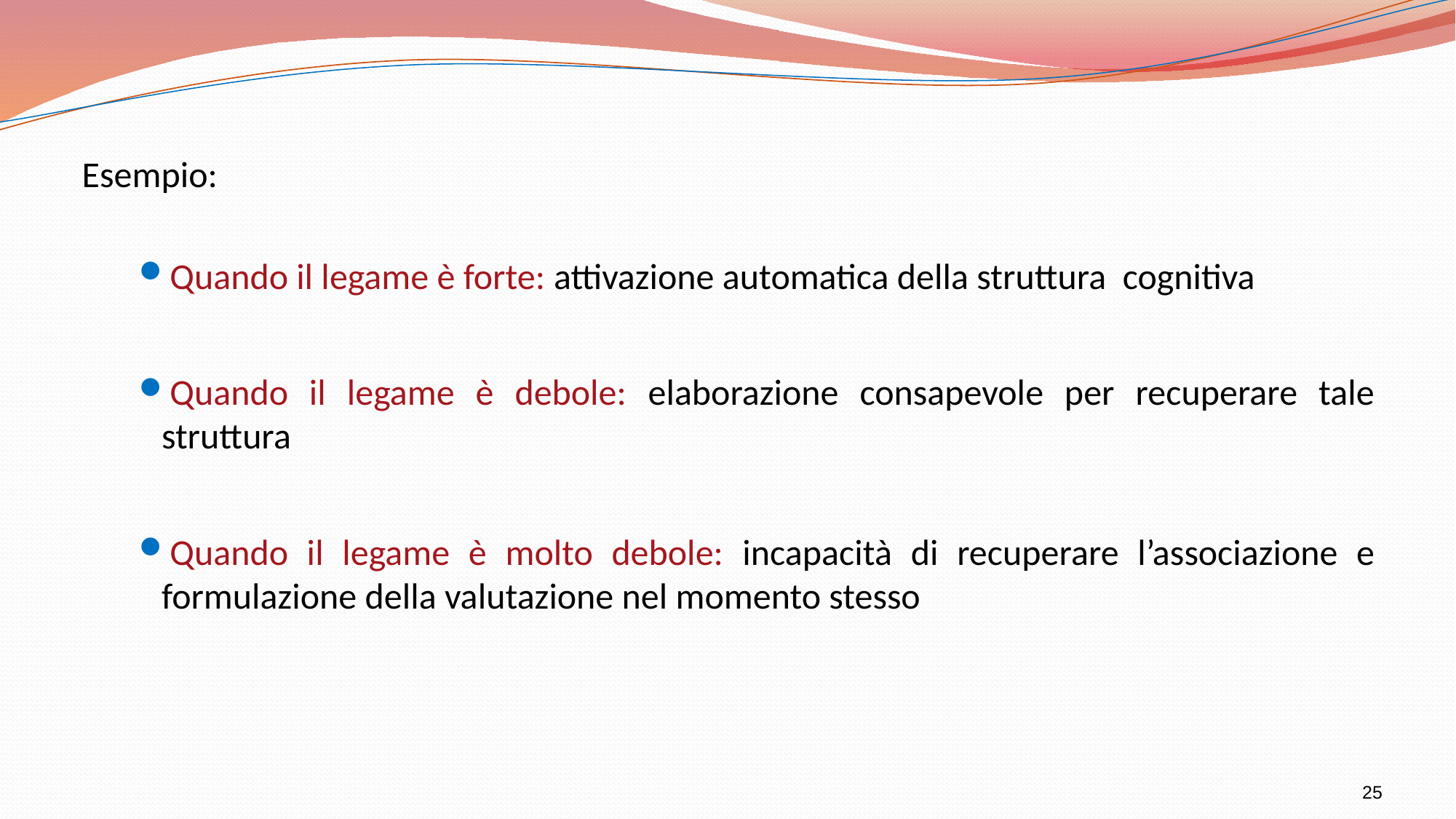

Esempio:

Quando il legame è forte: attivazione automatica della struttura  cognitiva

Quando il legame è debole: elaborazione consapevole per recuperare tale struttura

Quando il legame è molto debole: incapacità di recuperare l’associazione e formulazione della valutazione nel momento stesso
25